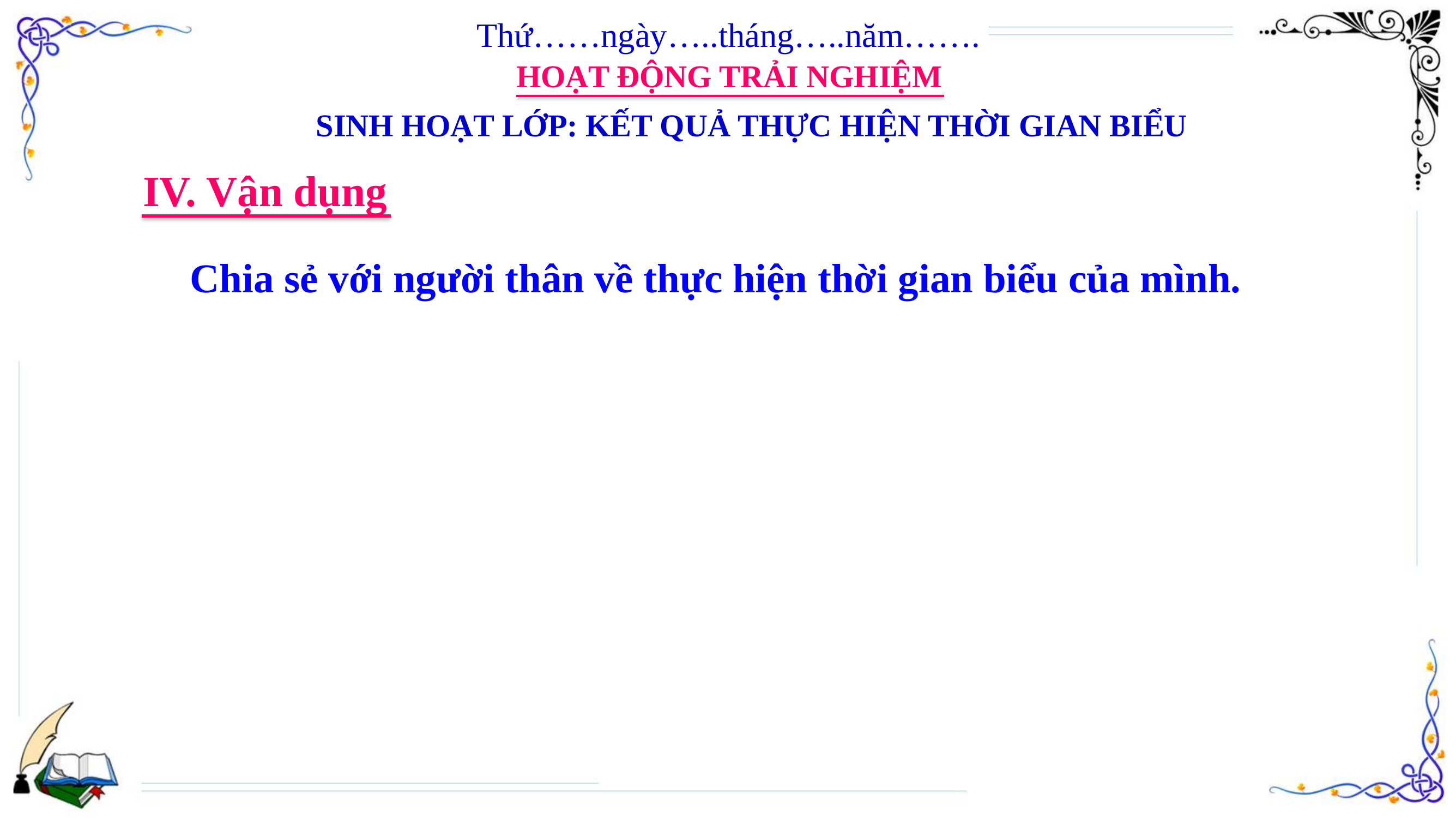

Thứ……ngày…..tháng…..năm…….
HOẠT ĐỘNG TRẢI NGHIỆM
SINH HOẠT LỚP: KẾT QUẢ THỰC HIỆN THỜI GIAN BIỂU
IV. Vận dụng
Chia sẻ với người thân về thực hiện thời gian biểu của mình.